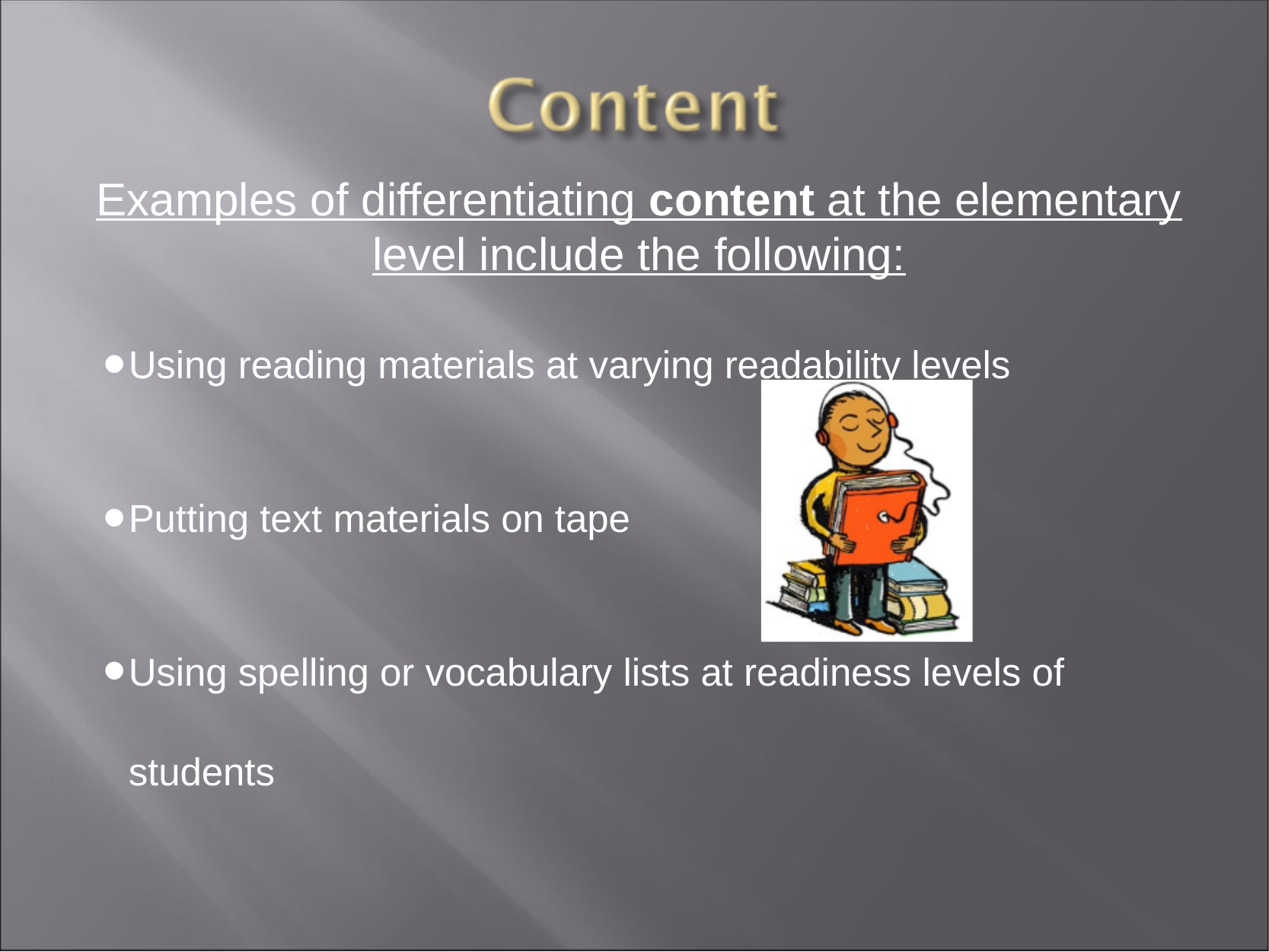

Examples of differentiating content at the elementary level include the following:
Using reading materials at varying readability levels

Putting text materials on tape

Using spelling or vocabulary lists at readiness levels of students